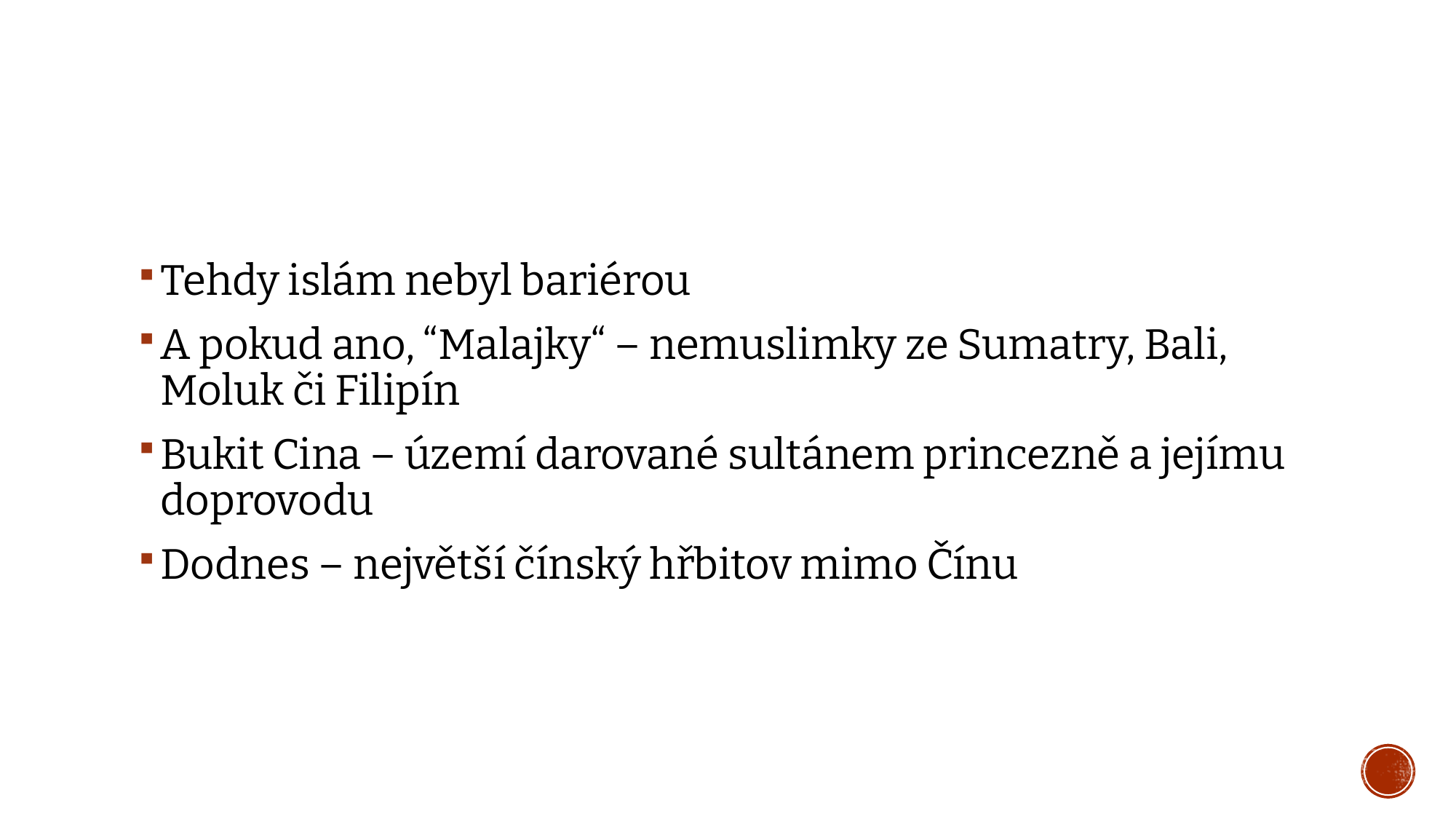

#
Tehdy islám nebyl bariérou
A pokud ano, “Malajky“ – nemuslimky ze Sumatry, Bali, Moluk či Filipín
Bukit Cina – území darované sultánem princezně a jejímu doprovodu
Dodnes – největší čínský hřbitov mimo Čínu